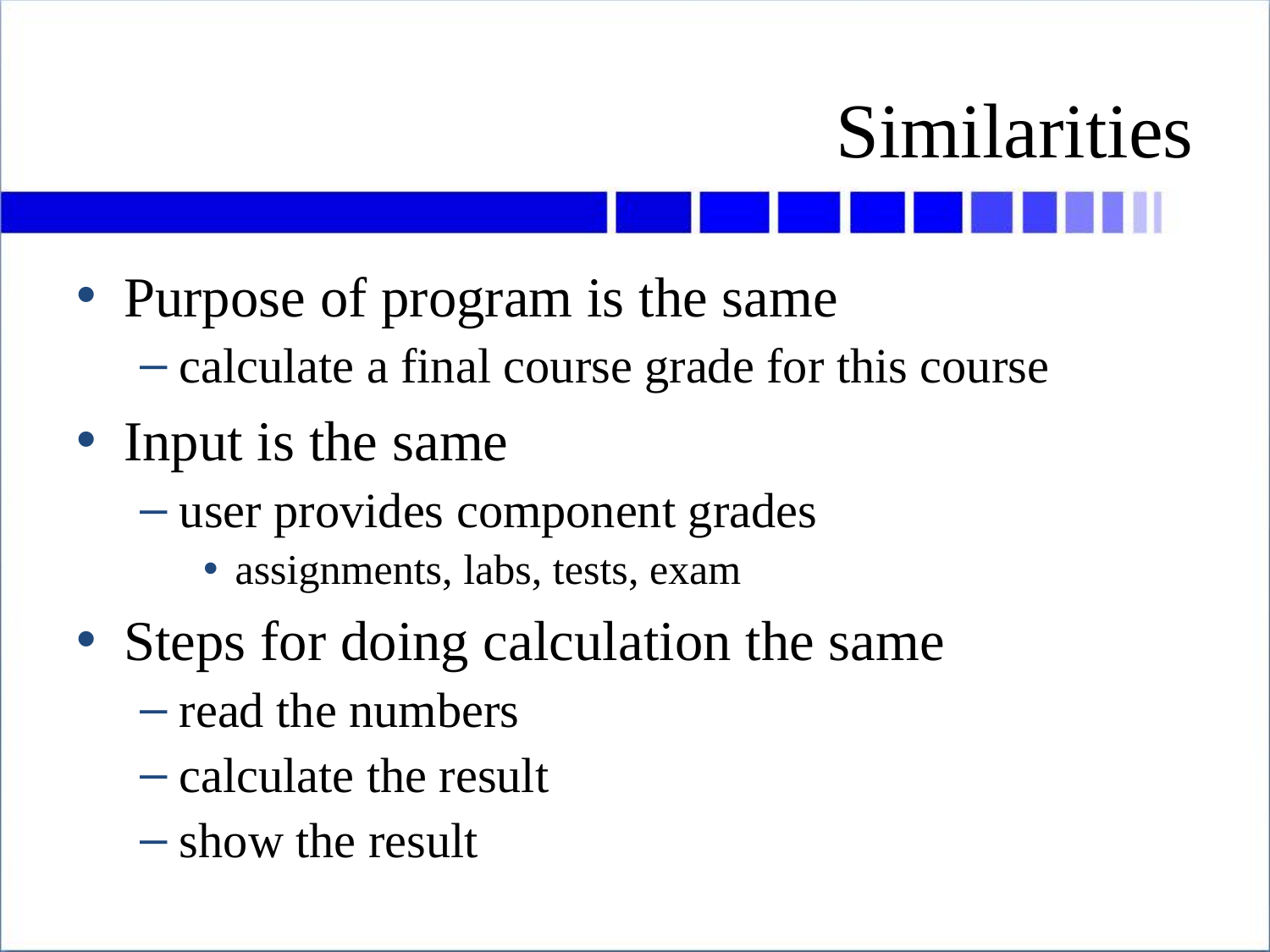

# Similarities
Purpose of program is the same
calculate a final course grade for this course
Input is the same
user provides component grades
assignments, labs, tests, exam
Steps for doing calculation the same
read the numbers
calculate the result
show the result